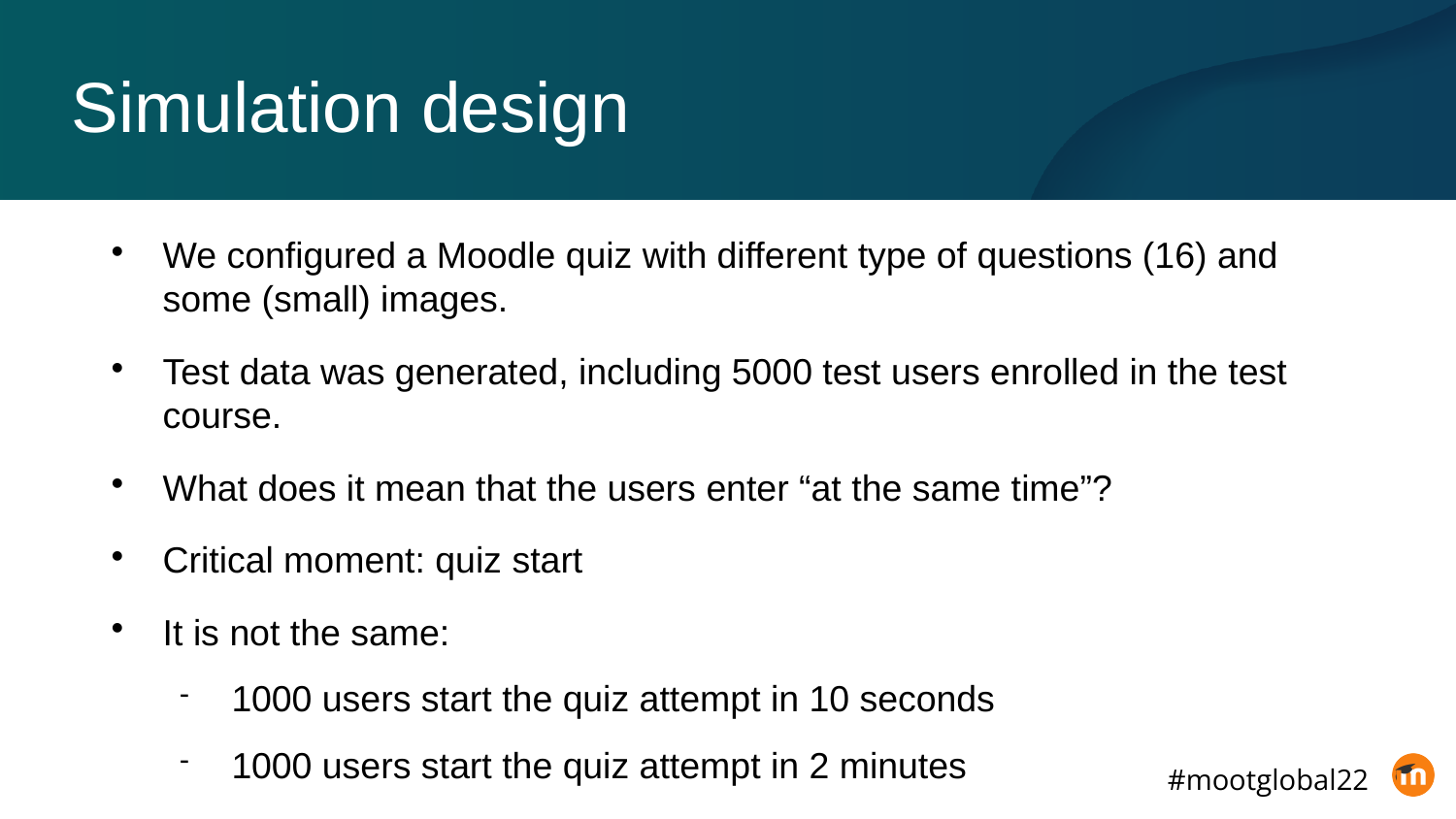

Simulation design
We configured a Moodle quiz with different type of questions (16) and some (small) images.
Test data was generated, including 5000 test users enrolled in the test course.
What does it mean that the users enter “at the same time”?
Critical moment: quiz start
It is not the same:
1000 users start the quiz attempt in 10 seconds
1000 users start the quiz attempt in 2 minutes